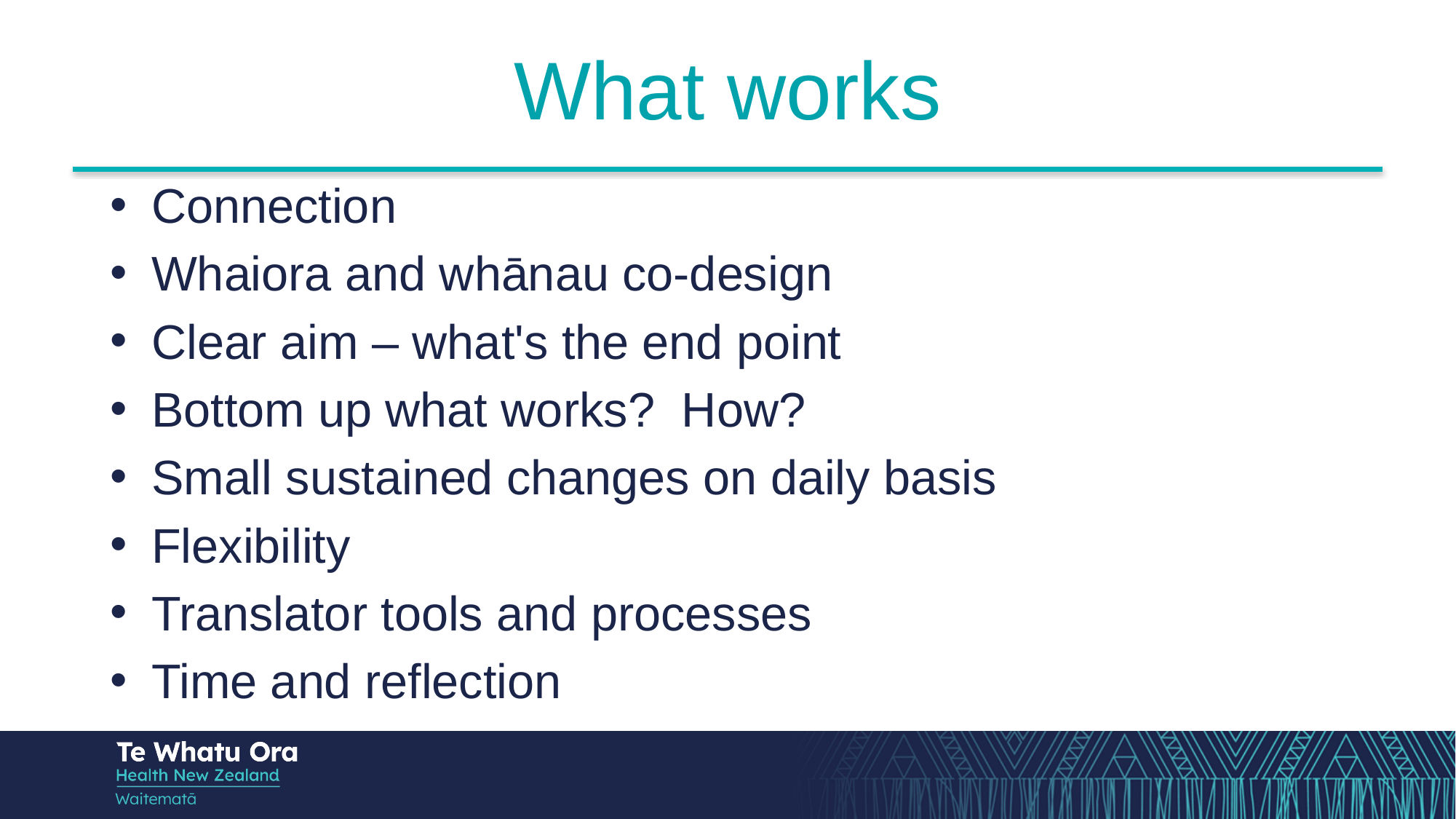

# What works
Connection
Whaiora and whānau co-design
Clear aim – what's the end point
Bottom up what works?  How?
Small sustained changes on daily basis
Flexibility
Translator tools and processes
Time and reflection